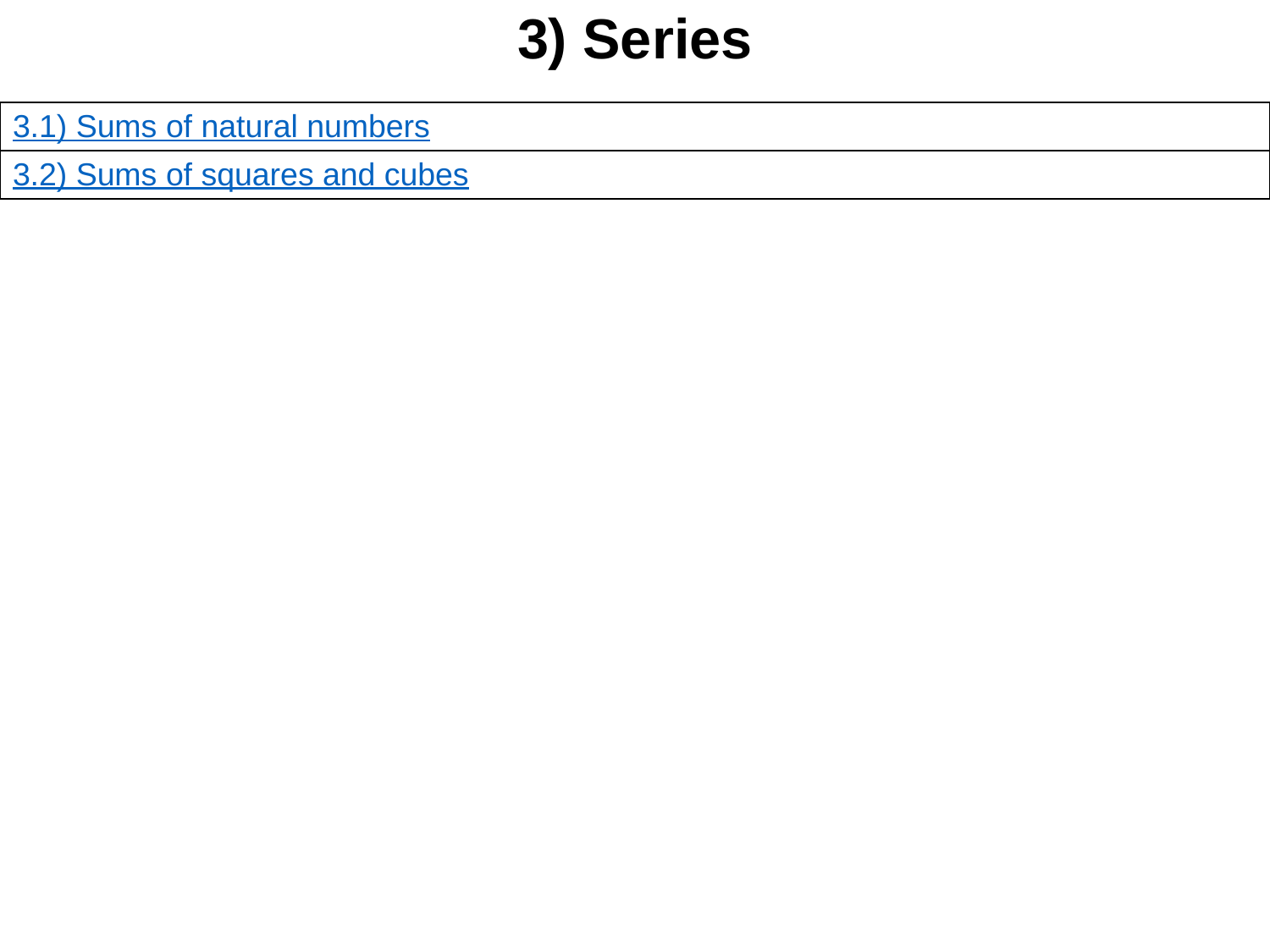

# 3) Series
| 3.1) Sums of natural numbers |
| --- |
| 3.2) Sums of squares and cubes |